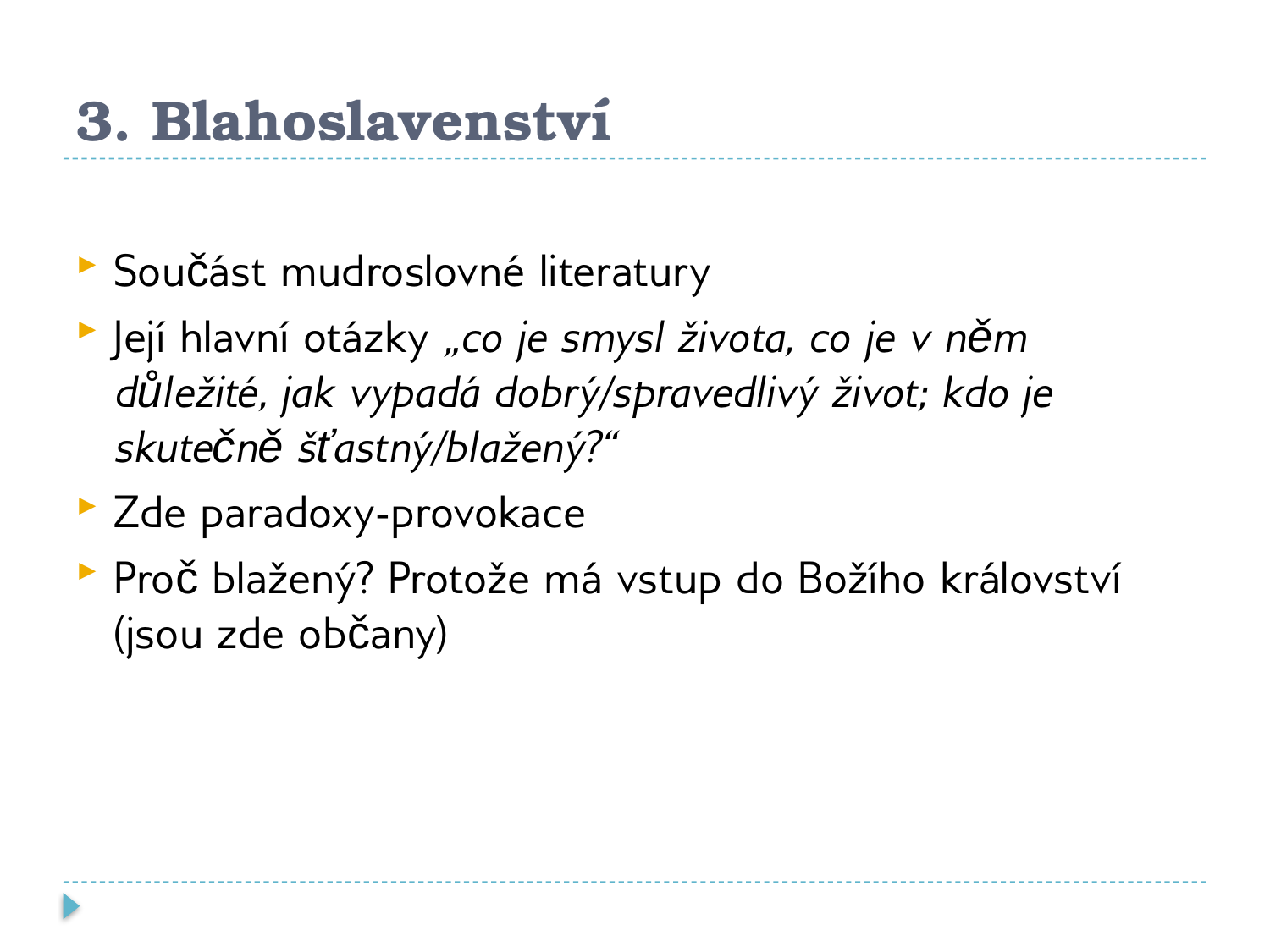

# 3. Blahoslavenství

Součást mudroslovné literatury
Její hlavní otázky „co je smysl života, co je v něm důležité, jak vypadá dobrý/spravedlivý život; kdo je skutečně šťastný/blažený?“
Zde paradoxy-provokace
Proč blažený? Protože má vstup do Božího království (jsou zde občany)